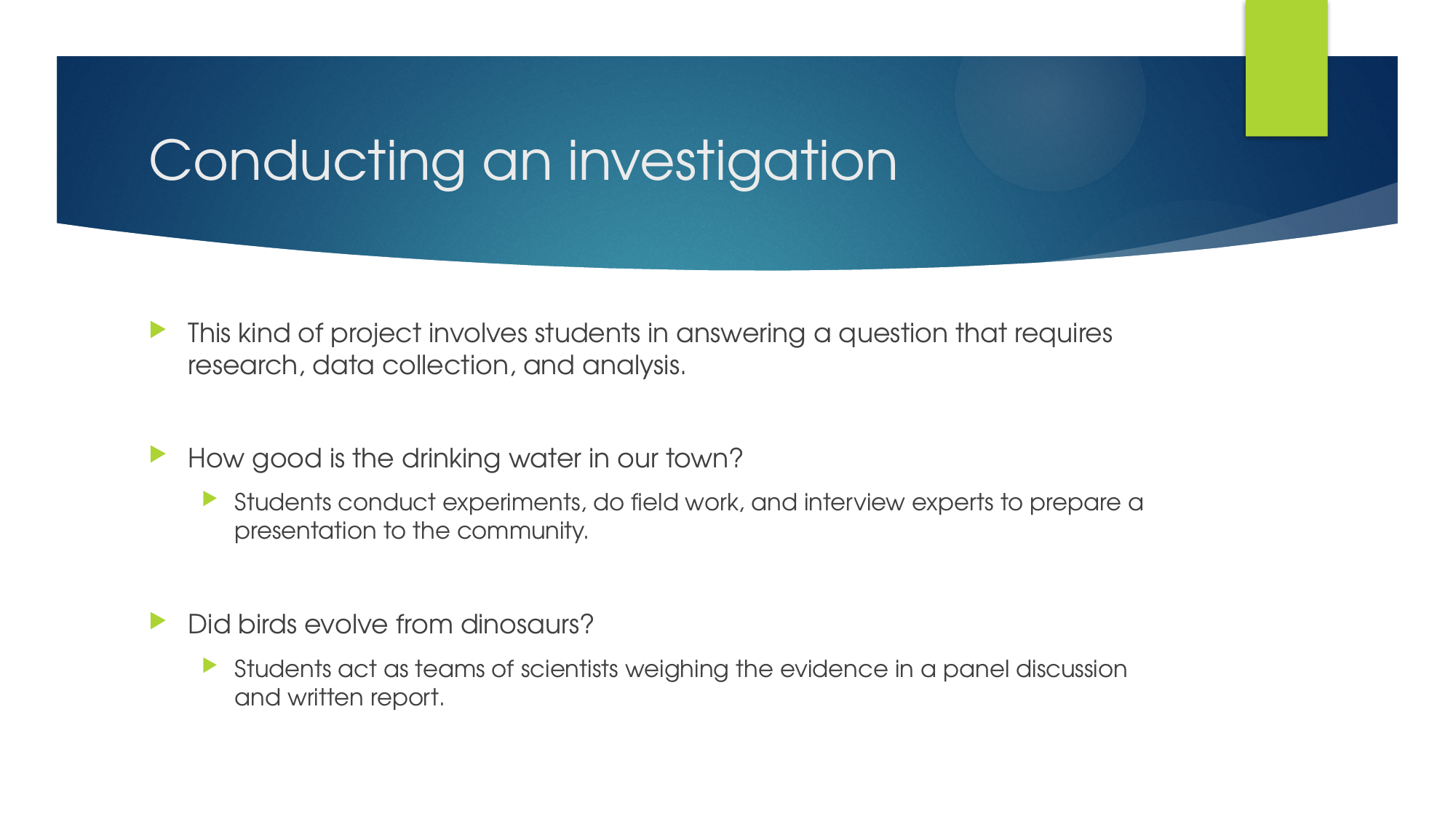

# Conducting an investigation
This kind of project involves students in answering a question that requires research, data collection, and analysis.

How good is the drinking water in our town?
Students conduct experiments, do field work, and interview experts to prepare a presentation to the community.

Did birds evolve from dinosaurs?
Students act as teams of scientists weighing the evidence in a panel discussion and written report.